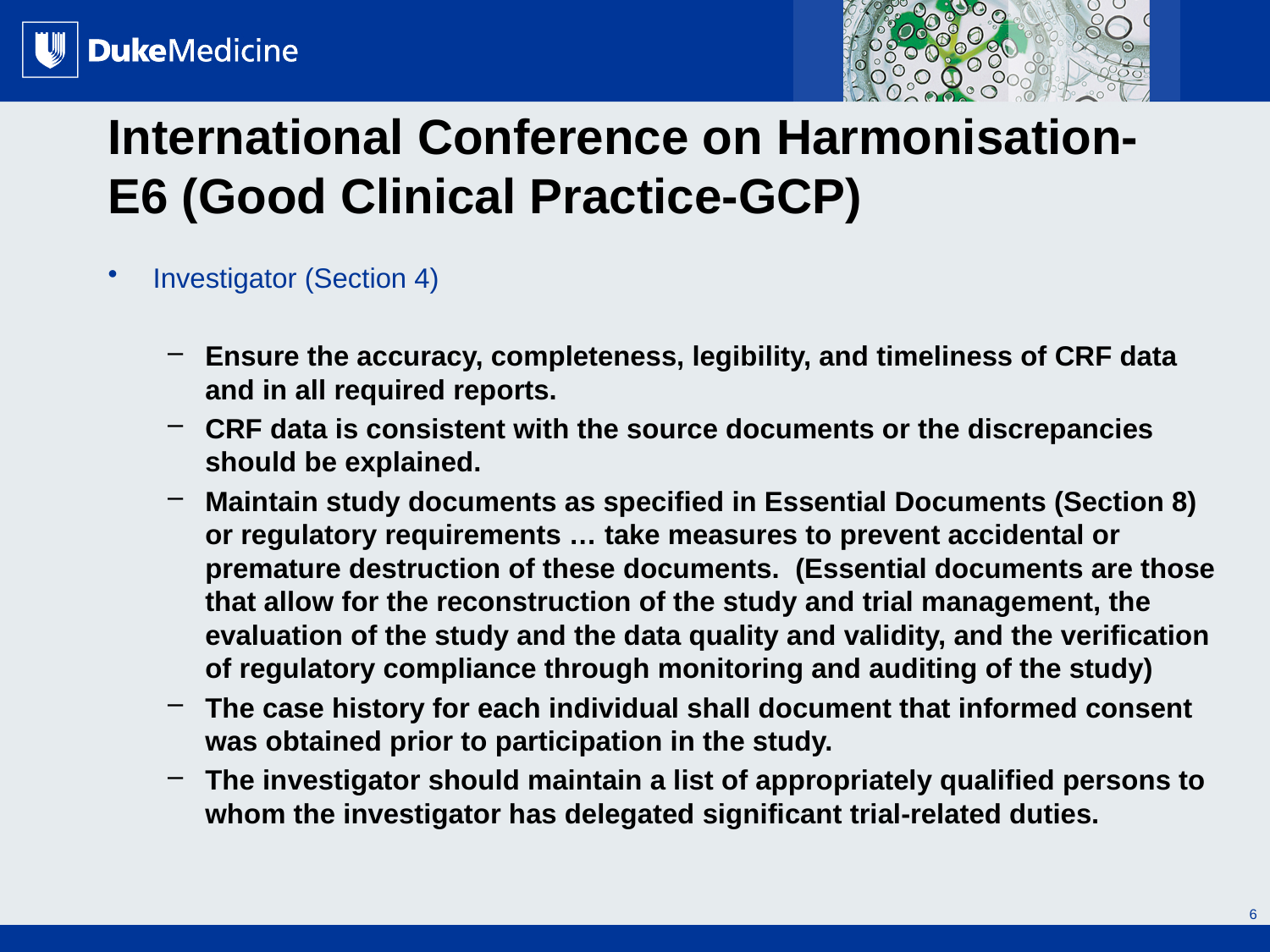

# International Conference on Harmonisation-E6 (Good Clinical Practice-GCP)
Investigator (Section 4)

Ensure the accuracy, completeness, legibility, and timeliness of CRF data and in all required reports.
CRF data is consistent with the source documents or the discrepancies should be explained.
Maintain study documents as specified in Essential Documents (Section 8) or regulatory requirements … take measures to prevent accidental or premature destruction of these documents.  (Essential documents are those that allow for the reconstruction of the study and trial management, the evaluation of the study and the data quality and validity, and the verification of regulatory compliance through monitoring and auditing of the study)
The case history for each individual shall document that informed consent was obtained prior to participation in the study.
The investigator should maintain a list of appropriately qualified persons to whom the investigator has delegated significant trial-related duties.
6